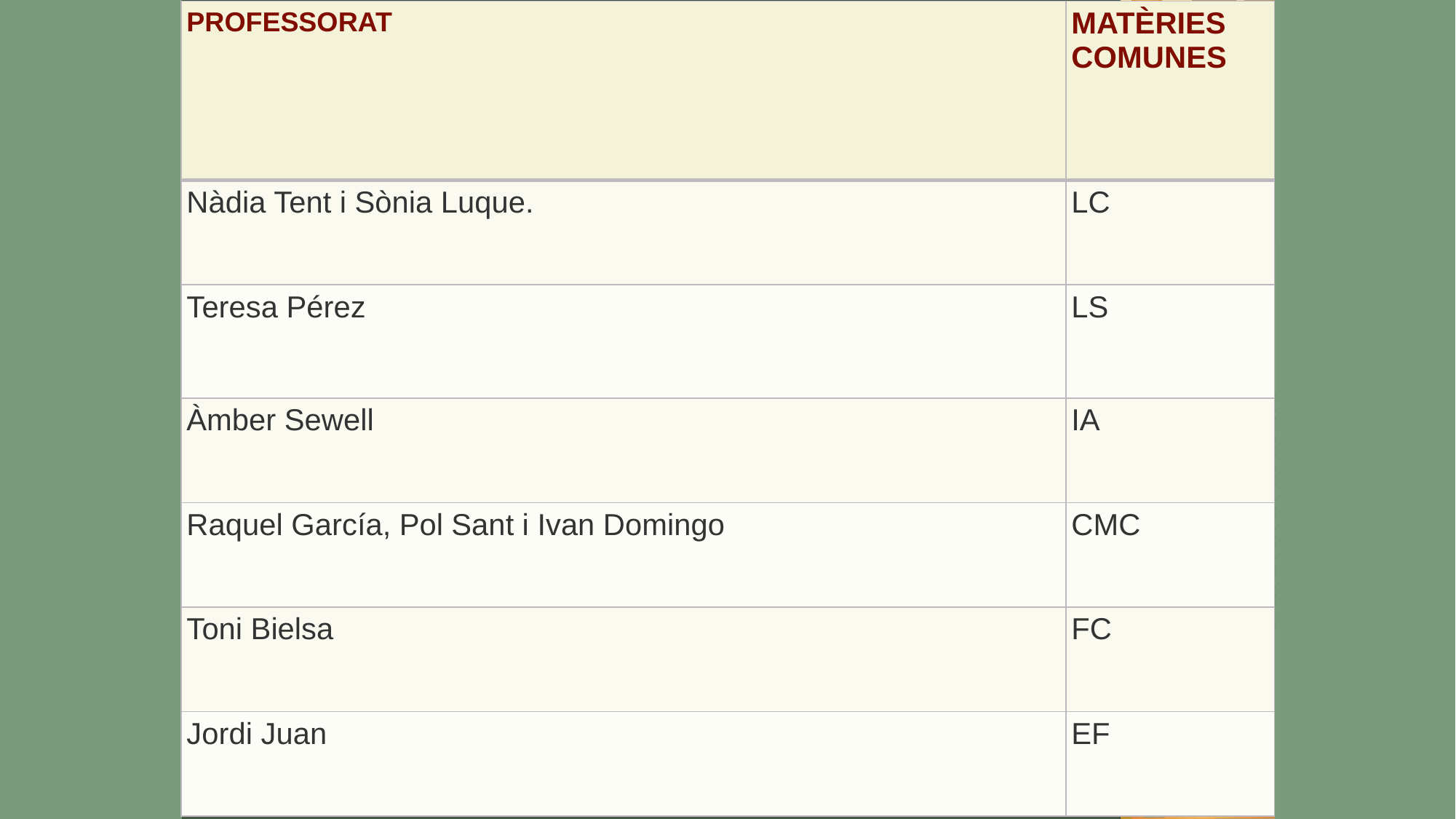

| PROFESSORAT | MATÈRIES COMUNES |
| --- | --- |
| Nàdia Tent i Sònia Luque. | LC |
| Teresa Pérez | LS |
| Àmber Sewell | IA |
| Raquel García, Pol Sant i Ivan Domingo | CMC |
| Toni Bielsa | FC |
| Jordi Juan | EF |